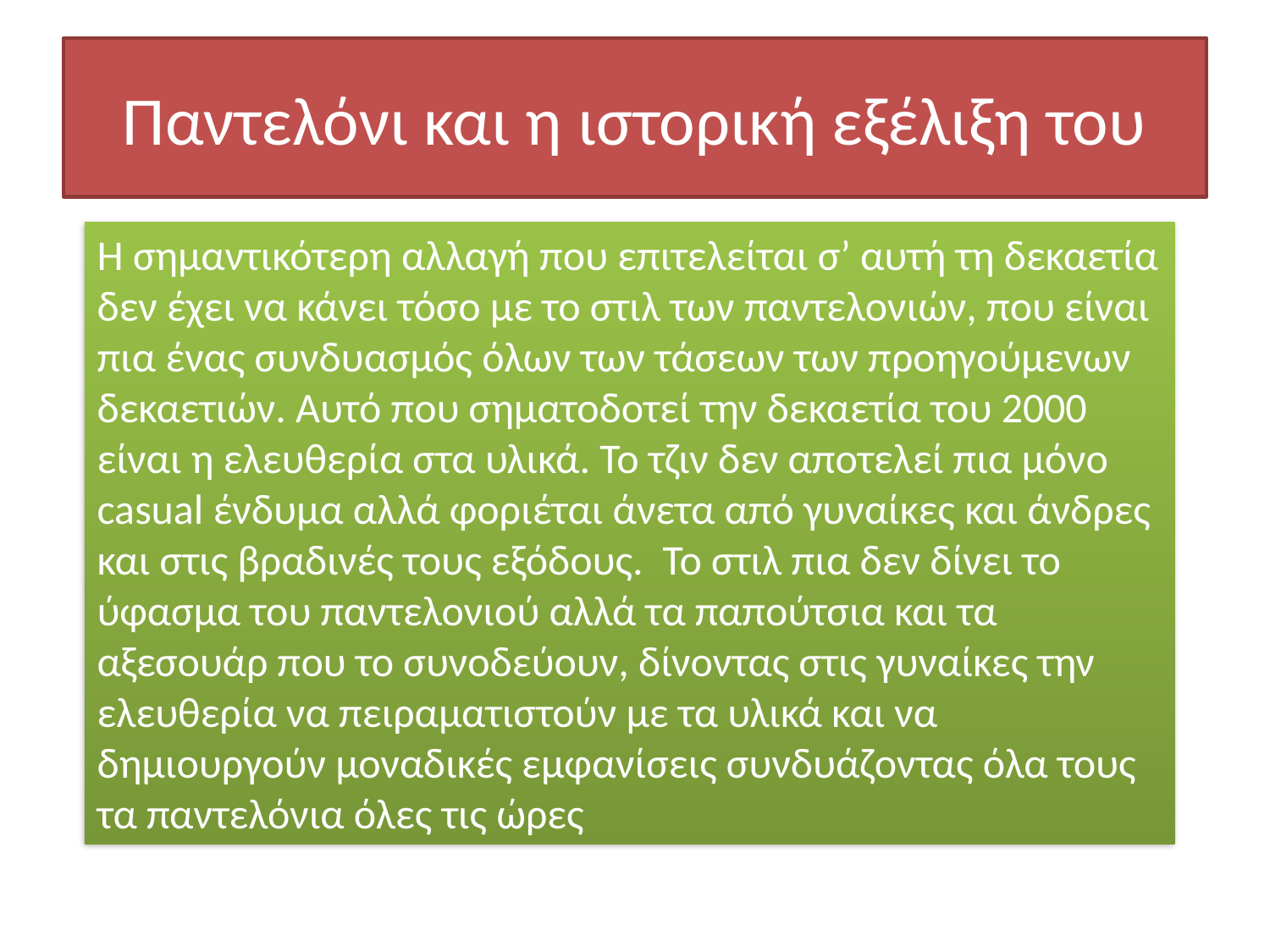

# Παντελόνι και η ιστορική εξέλιξη του
Η σημαντικότερη αλλαγή που επιτελείται σ’ αυτή τη δεκαετία δεν έχει να κάνει τόσο με το στιλ των παντελονιών, που είναι πια ένας συνδυασμός όλων των τάσεων των προηγούμενων δεκαετιών. Αυτό που σηματοδοτεί την δεκαετία του 2000 είναι η ελευθερία στα υλικά. Το τζιν δεν αποτελεί πια μόνο casual ένδυμα αλλά φοριέται άνετα από γυναίκες και άνδρες και στις βραδινές τους εξόδους.  Το στιλ πια δεν δίνει το ύφασμα του παντελονιού αλλά τα παπούτσια και τα αξεσουάρ που το συνοδεύουν, δίνοντας στις γυναίκες την ελευθερία να πειραματιστούν με τα υλικά και να δημιουργούν μοναδικές εμφανίσεις συνδυάζοντας όλα τους τα παντελόνια όλες τις ώρες